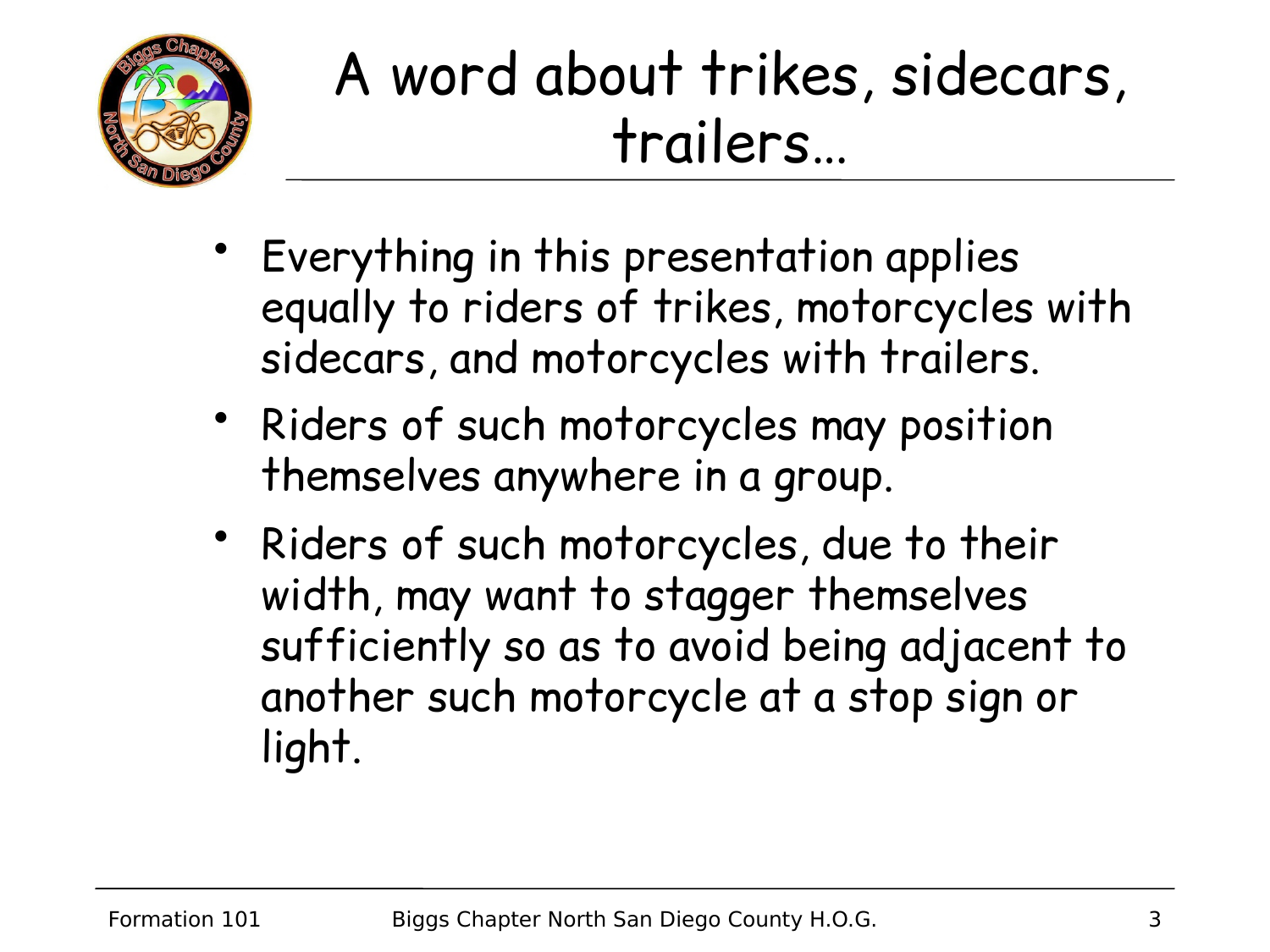

# A word about trikes, sidecars, trailers…
Everything in this presentation applies equally to riders of trikes, motorcycles with sidecars, and motorcycles with trailers.
Riders of such motorcycles may position themselves anywhere in a group.
Riders of such motorcycles, due to their width, may want to stagger themselves sufficiently so as to avoid being adjacent to another such motorcycle at a stop sign or light.

Formation 101
Biggs Chapter North San Diego County H.O.G.
3